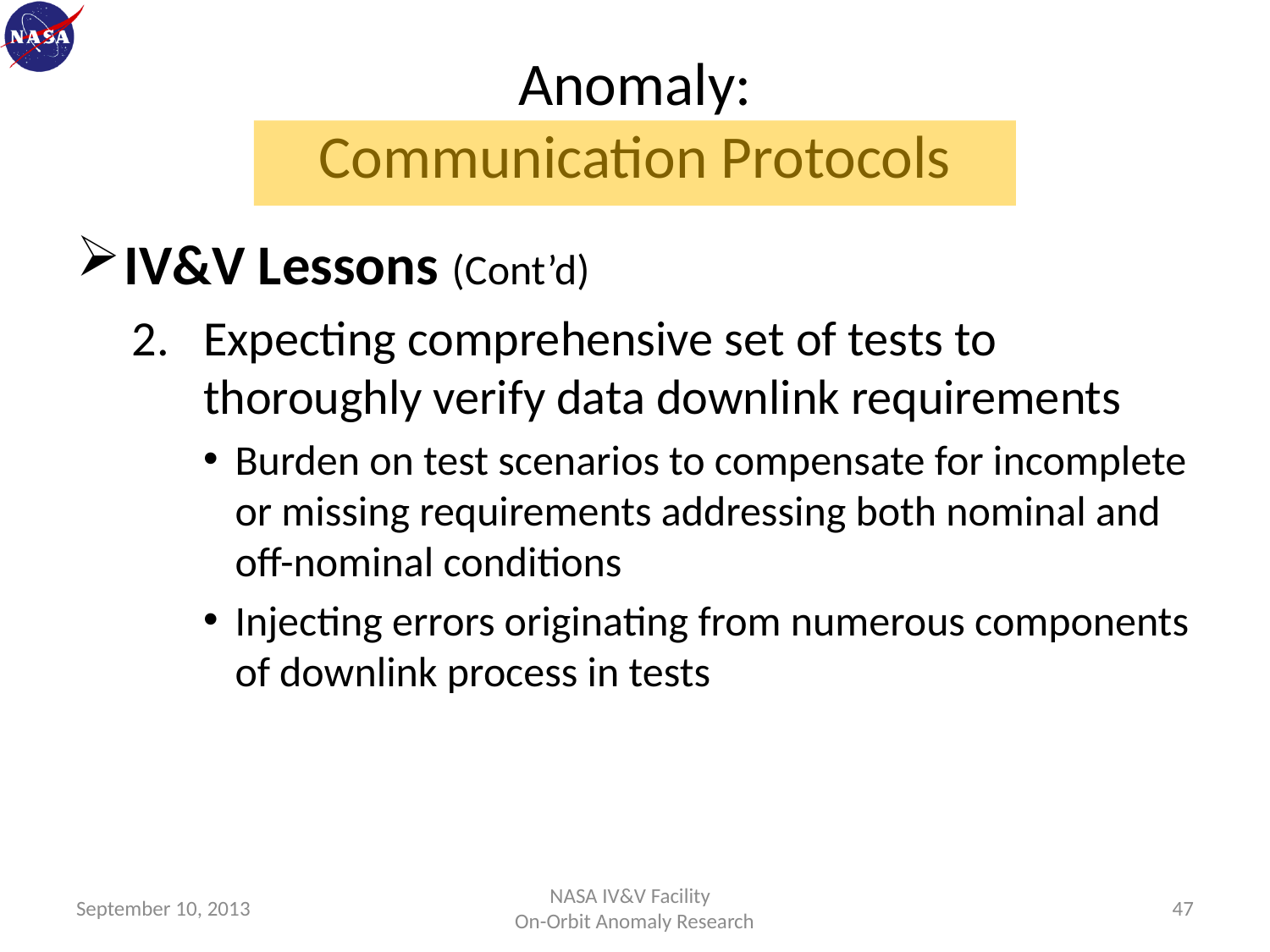

# Anomaly: Communication Protocols

IV&V Lessons (Cont’d)
Expecting comprehensive set of tests to thoroughly verify data downlink requirements
Burden on test scenarios to compensate for incomplete or missing requirements addressing both nominal and off-nominal conditions
Injecting errors originating from numerous components of downlink process in tests
September 10, 2013
NASA IV&V Facility
On-Orbit Anomaly Research
47